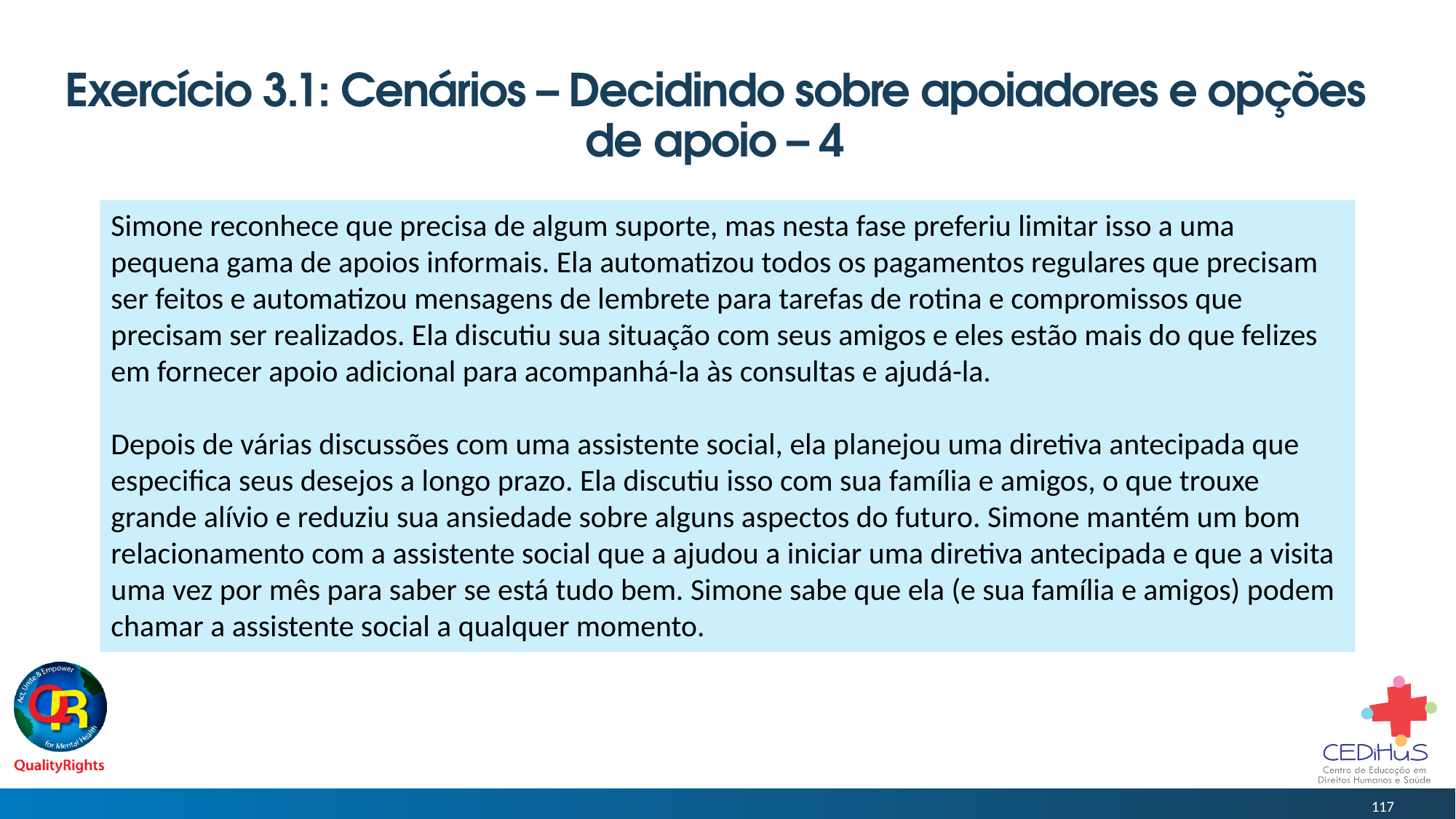

# Exercício 3.1: Cenários – Decidindo sobre apoiadores e opções de apoio – 4
Simone reconhece que precisa de algum suporte, mas nesta fase preferiu limitar isso a uma pequena gama de apoios informais. Ela automatizou todos os pagamentos regulares que precisam ser feitos e automatizou mensagens de lembrete para tarefas de rotina e compromissos que precisam ser realizados. Ela discutiu sua situação com seus amigos e eles estão mais do que felizes em fornecer apoio adicional para acompanhá-la às consultas e ajudá-la.

Depois de várias discussões com uma assistente social, ela planejou uma diretiva antecipada que especifica seus desejos a longo prazo. Ela discutiu isso com sua família e amigos, o que trouxe grande alívio e reduziu sua ansiedade sobre alguns aspectos do futuro. Simone mantém um bom relacionamento com a assistente social que a ajudou a iniciar uma diretiva antecipada e que a visita uma vez por mês para saber se está tudo bem. Simone sabe que ela (e sua família e amigos) podem chamar a assistente social a qualquer momento.